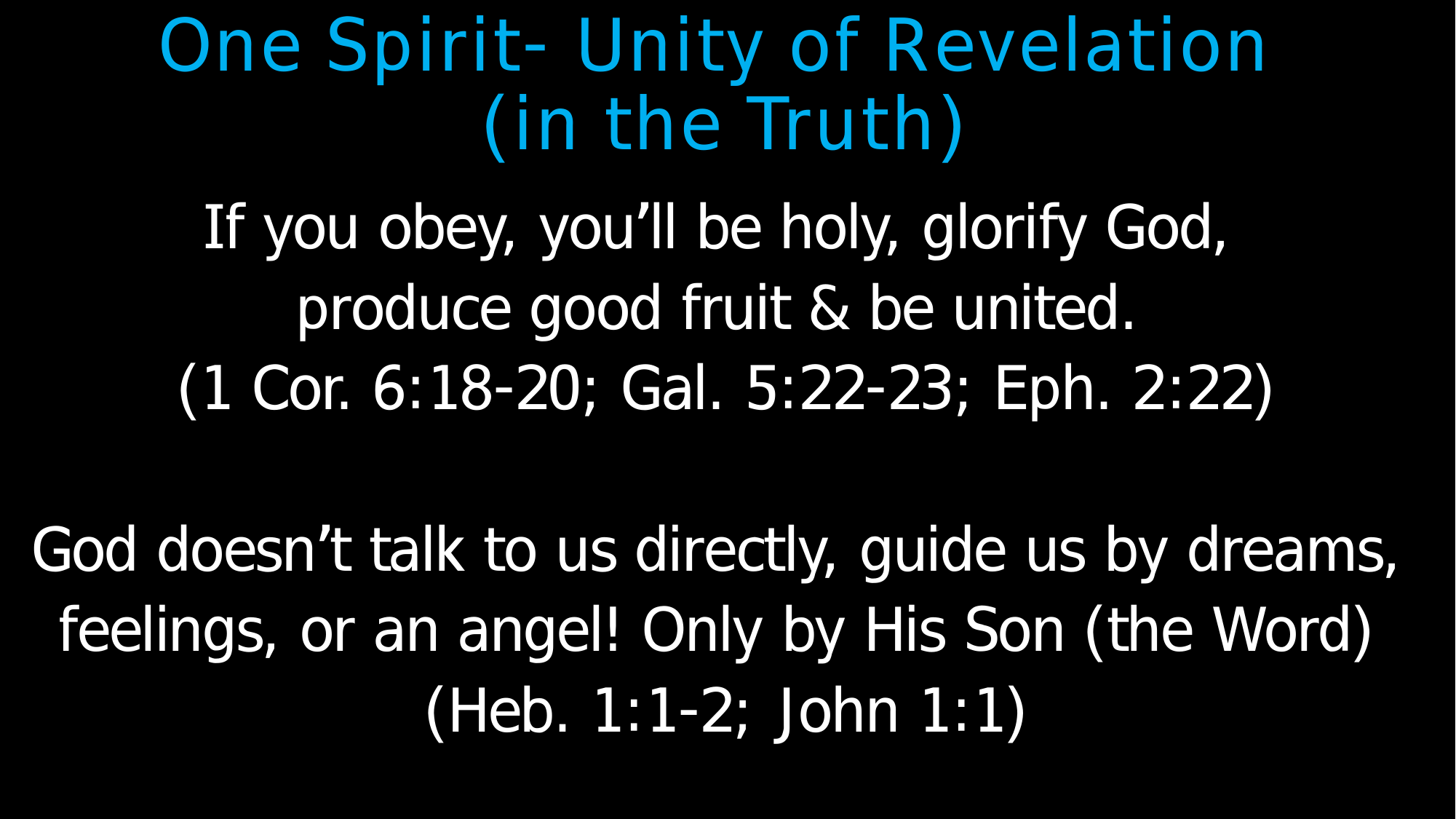

# One Spirit- Unity of Revelation (in the Truth)
If you obey, you’ll be holy, glorify God,
produce good fruit & be united.
(1 Cor. 6:18-20; Gal. 5:22-23; Eph. 2:22)

God doesn’t talk to us directly, guide us by dreams,
feelings, or an angel! Only by His Son (the Word)
(Heb. 1:1-2; John 1:1)